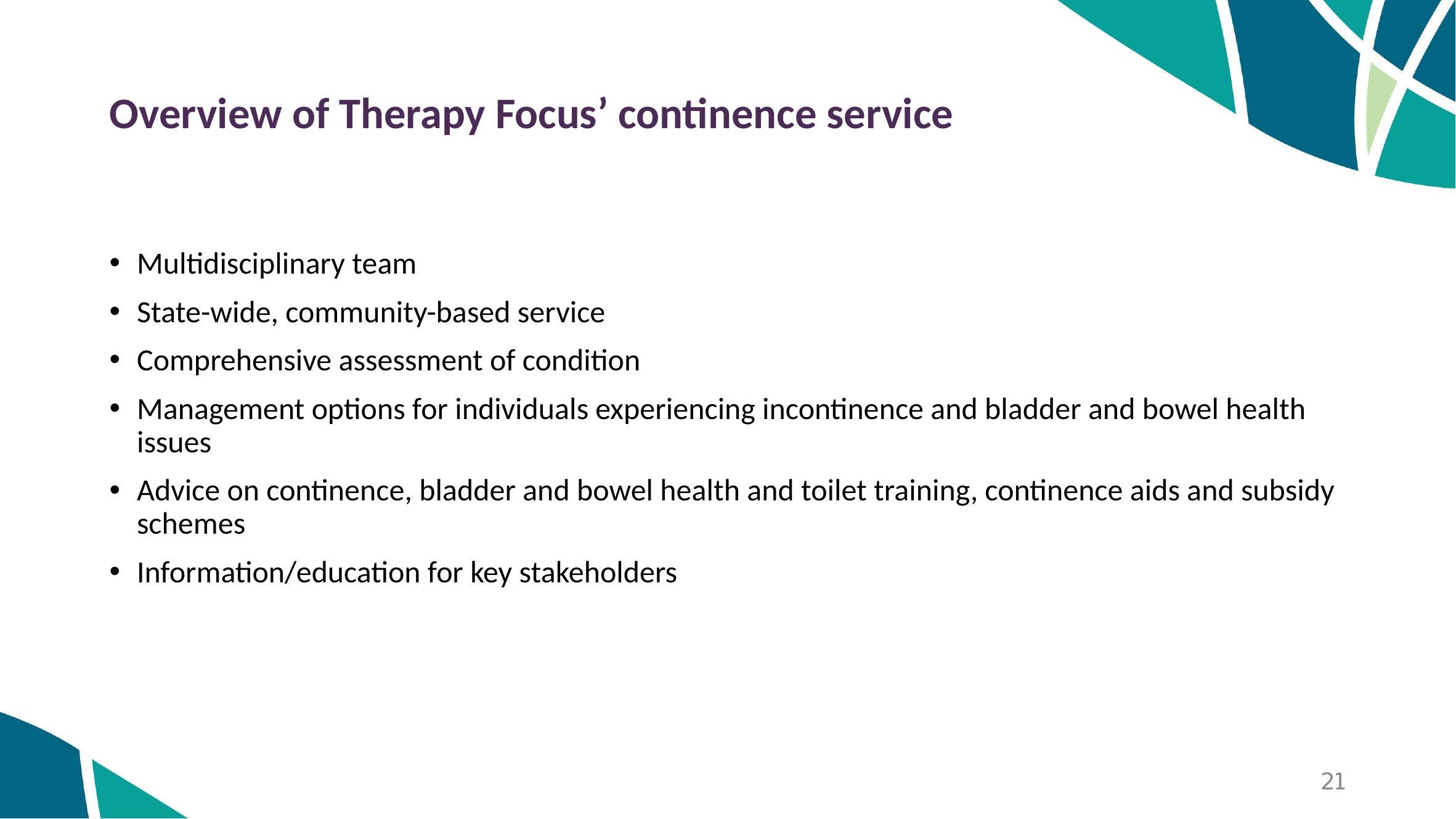

# Overview of Therapy Focus’ continence service
Multidisciplinary team
State-wide, community-based service
Comprehensive assessment of condition
Management options for individuals experiencing incontinence and bladder and bowel health issues
Advice on continence, bladder and bowel health and toilet training, continence aids and subsidy schemes
Information/education for key stakeholders

21